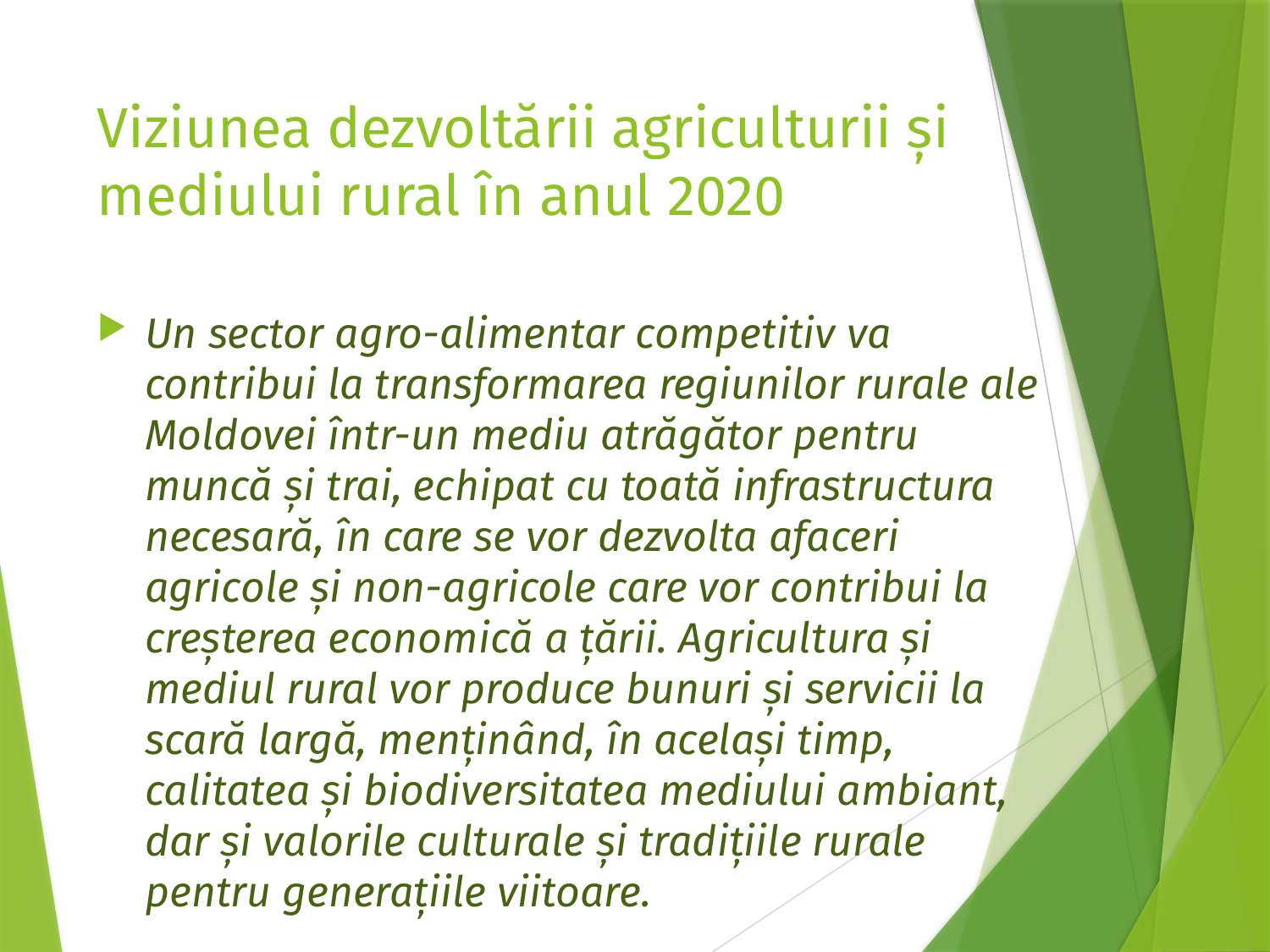

# Viziunea dezvoltării agriculturii și mediului rural în anul 2020
Un sector agro-alimentar competitiv va contribui la transformarea regiunilor rurale ale Moldovei într-un mediu atrăgător pentru muncă și trai, echipat cu toată infrastructura necesară, în care se vor dezvolta afaceri agricole și non-agricole care vor contribui la creșterea economică a țării. Agricultura și mediul rural vor produce bunuri și servicii la scară largă, menținând, în același timp, calitatea și biodiversitatea mediului ambiant, dar și valorile culturale și tradițiile rurale pentru generațiile viitoare.